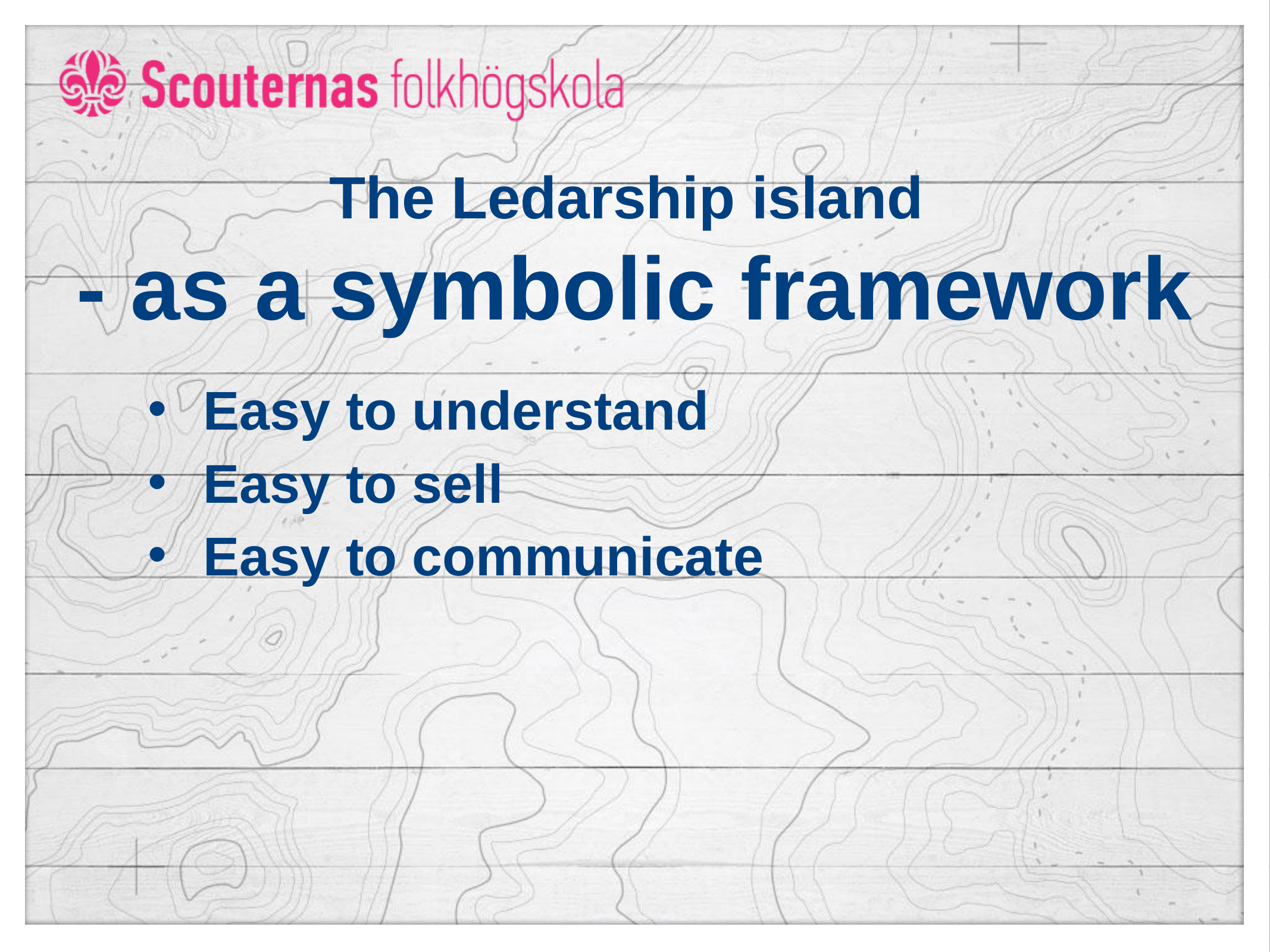

# The Ledarship island - as a symbolic framework
Easy to understand
Easy to sell
Easy to communicate